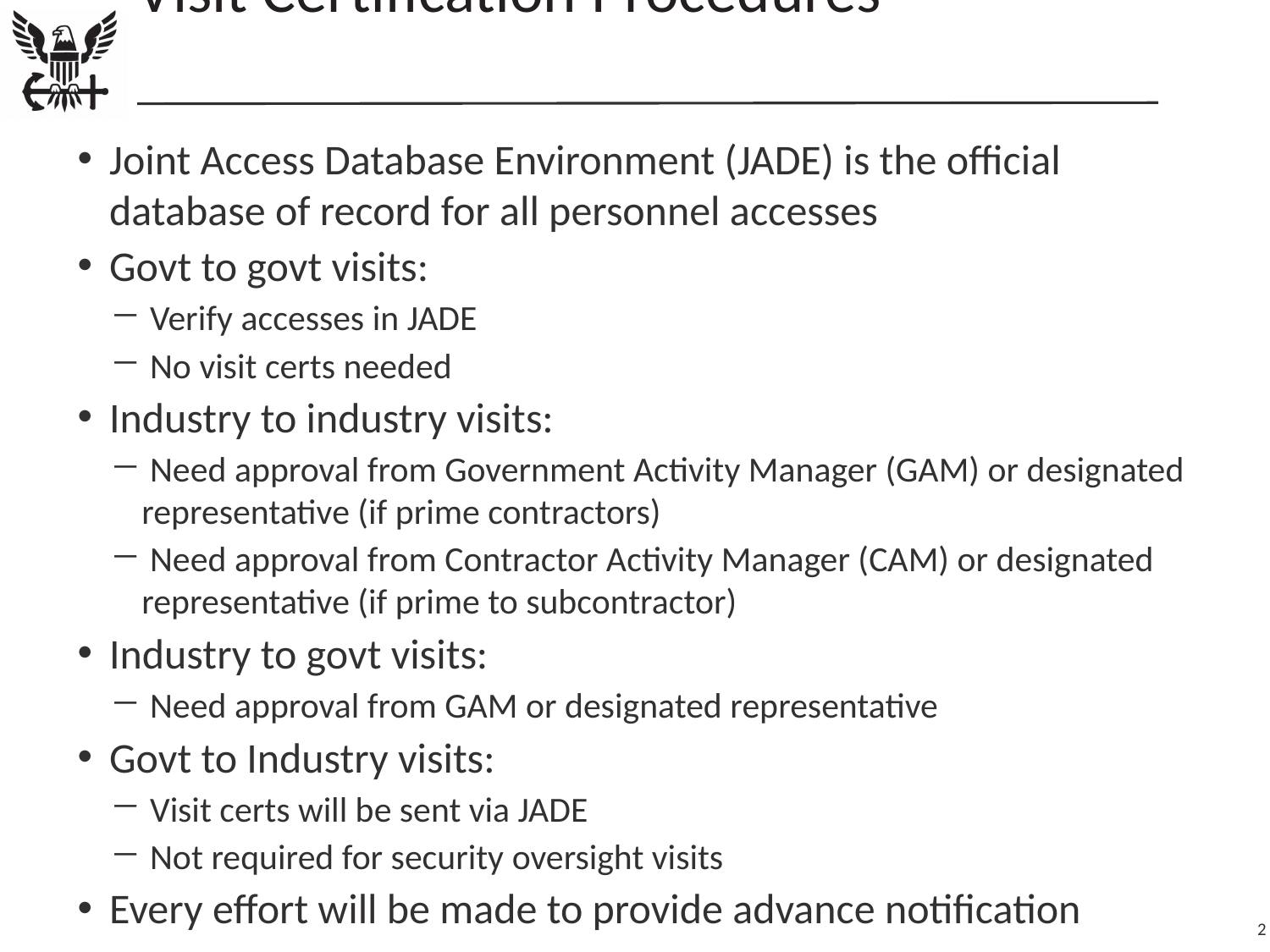

# Visit Certification Procedures
Joint Access Database Environment (JADE) is the official database of record for all personnel accesses
Govt to govt visits:
 Verify accesses in JADE
 No visit certs needed
Industry to industry visits:
 Need approval from Government Activity Manager (GAM) or designated representative (if prime contractors)
 Need approval from Contractor Activity Manager (CAM) or designated representative (if prime to subcontractor)
Industry to govt visits:
 Need approval from GAM or designated representative
Govt to Industry visits:
 Visit certs will be sent via JADE
 Not required for security oversight visits
Every effort will be made to provide advance notification
2